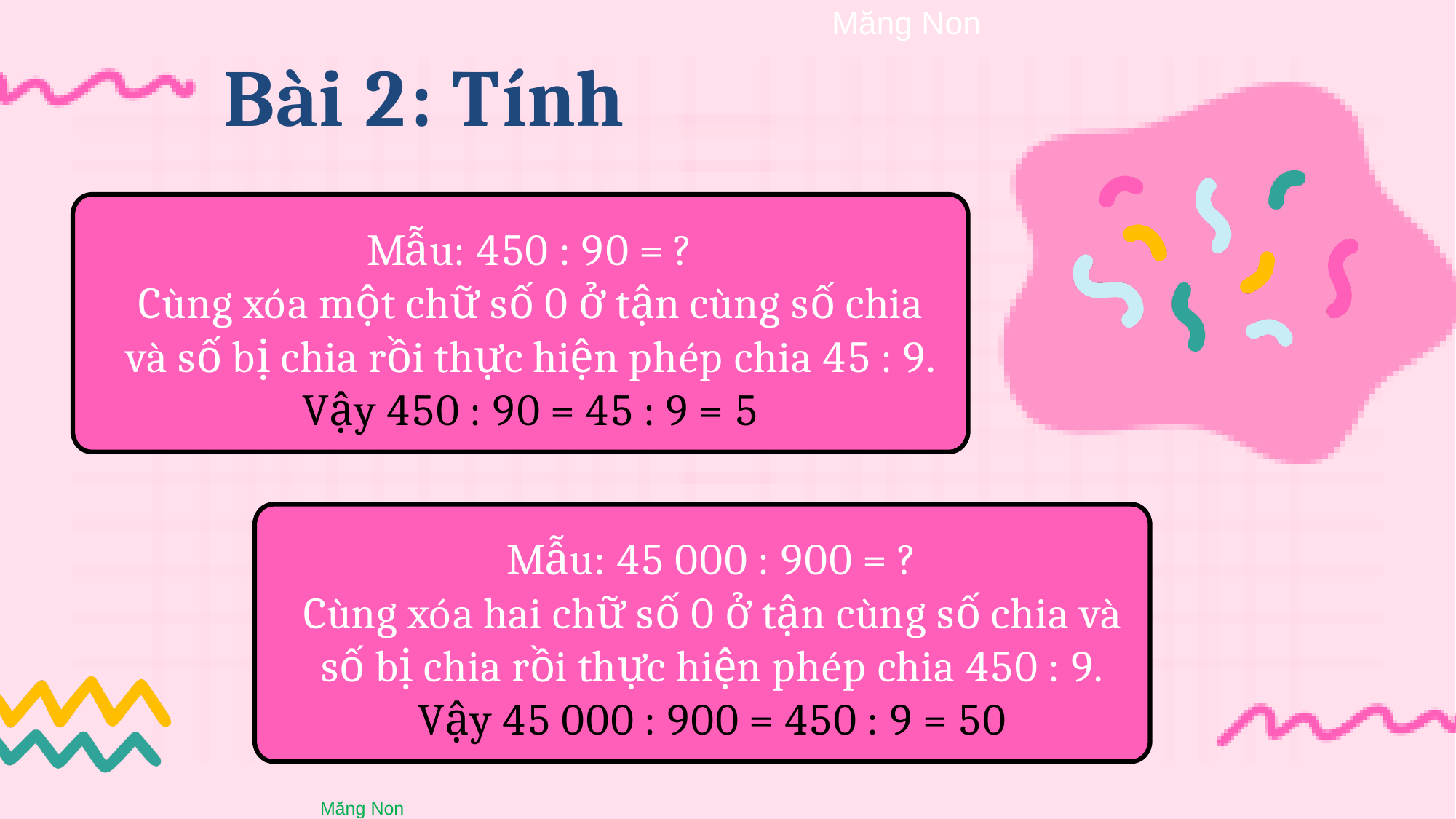

Bài 2: Tính

Mẫu: 450 : 90 = ?
Cùng xóa một chữ số 0 ở tận cùng số chia và số bị chia rồi thực hiện phép chia 45 : 9.
Vậy 450 : 90 = 45 : 9 = 5

Mẫu: 45 000 : 900 = ?
Cùng xóa hai chữ số 0 ở tận cùng số chia và số bị chia rồi thực hiện phép chia 450 : 9.
Vậy 45 000 : 900 = 450 : 9 = 50